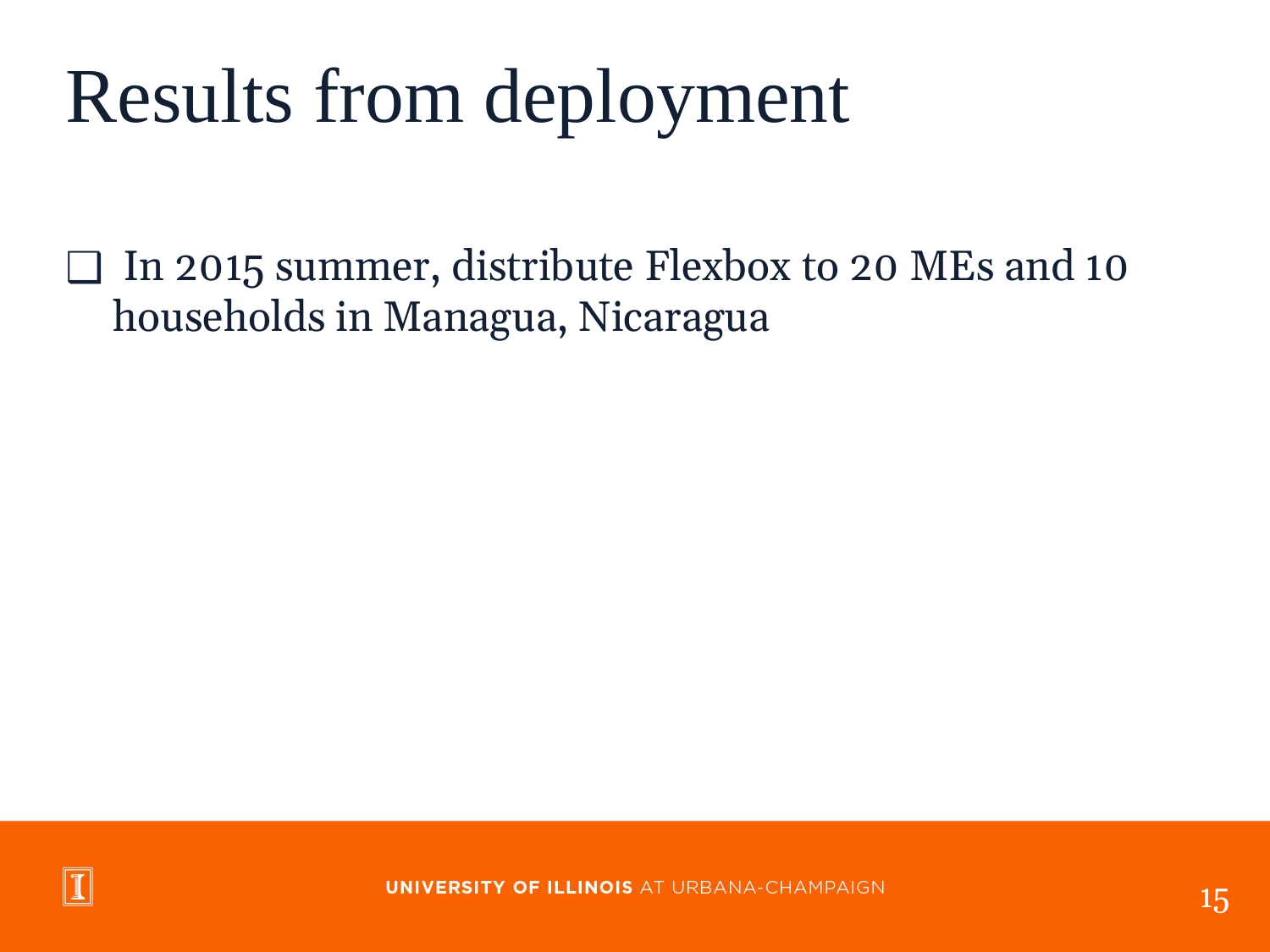

# Results from deployment
 In 2015 summer, distribute Flexbox to 20 MEs and 10 households in Managua, Nicaragua
15